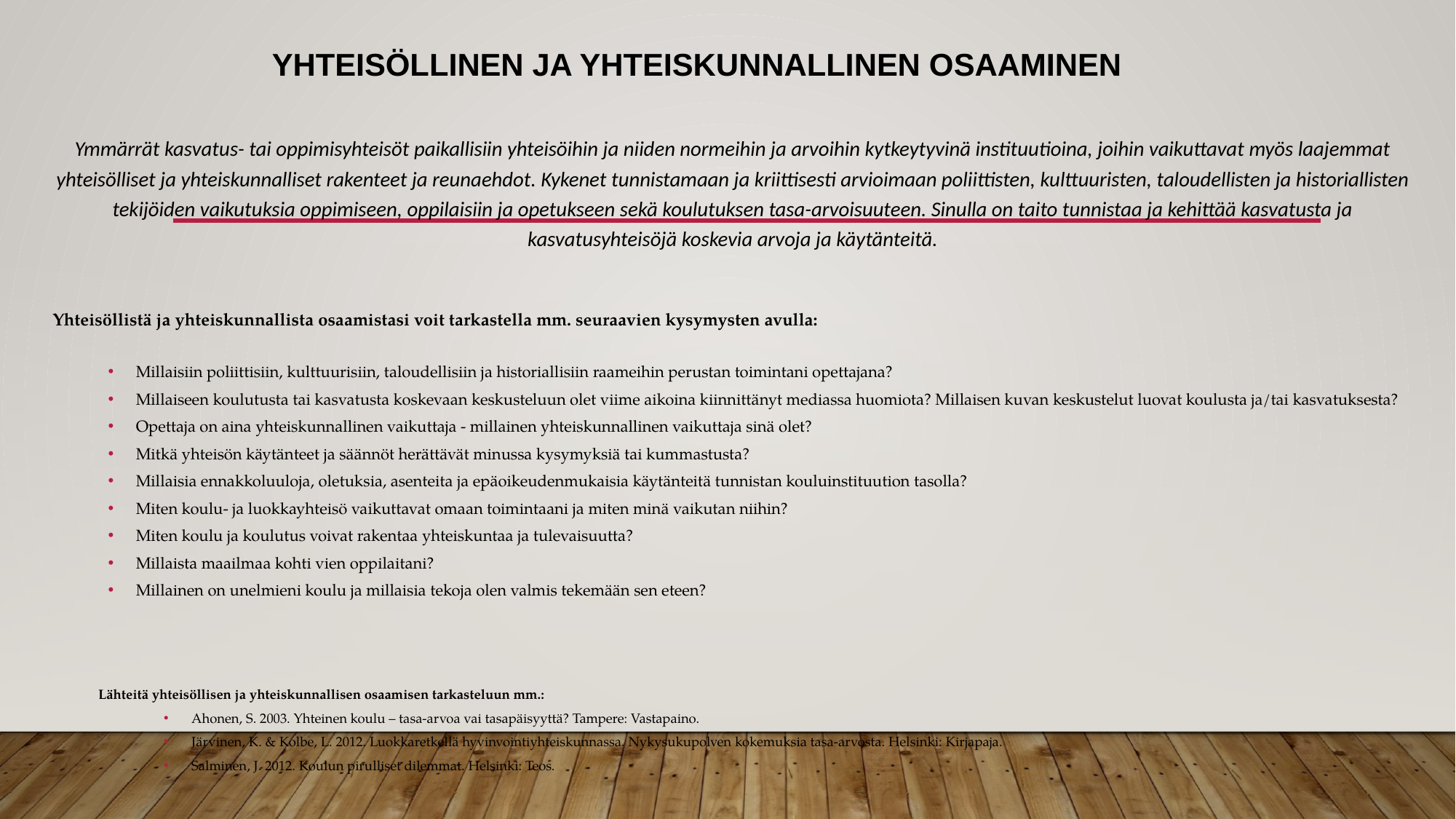

# Yhteisöllinen ja yhteiskunnallinen osaaminen
Ymmärrät kasvatus- tai oppimisyhteisöt paikallisiin yhteisöihin ja niiden normeihin ja arvoihin kytkeytyvinä instituutioina, joihin vaikuttavat myös laajemmat yhteisölliset ja yhteiskunnalliset rakenteet ja reunaehdot. Kykenet tunnistamaan ja kriittisesti arvioimaan poliittisten, kulttuuristen, taloudellisten ja historiallisten tekijöiden vaikutuksia oppimiseen, oppilaisiin ja opetukseen sekä koulutuksen tasa-arvoisuuteen. Sinulla on taito tunnistaa ja kehittää kasvatusta ja kasvatusyhteisöjä koskevia arvoja ja käytänteitä.
Yhteisöllistä ja yhteiskunnallista osaamistasi voit tarkastella mm. seuraavien kysymysten avulla:
Millaisiin poliittisiin, kulttuurisiin, taloudellisiin ja historiallisiin raameihin perustan toimintani opettajana?
Millaiseen koulutusta tai kasvatusta koskevaan keskusteluun olet viime aikoina kiinnittänyt mediassa huomiota? Millaisen kuvan keskustelut luovat koulusta ja/tai kasvatuksesta?
Opettaja on aina yhteiskunnallinen vaikuttaja - millainen yhteiskunnallinen vaikuttaja sinä olet?
Mitkä yhteisön käytänteet ja säännöt herättävät minussa kysymyksiä tai kummastusta?
Millaisia ennakkoluuloja, oletuksia, asenteita ja epäoikeudenmukaisia käytänteitä tunnistan kouluinstituution tasolla?
Miten koulu- ja luokkayhteisö vaikuttavat omaan toimintaani ja miten minä vaikutan niihin?
Miten koulu ja koulutus voivat rakentaa yhteiskuntaa ja tulevaisuutta?
Millaista maailmaa kohti vien oppilaitani?
Millainen on unelmieni koulu ja millaisia tekoja olen valmis tekemään sen eteen?

Lähteitä yhteisöllisen ja yhteiskunnallisen osaamisen tarkasteluun mm.:
Ahonen, S. 2003. Yhteinen koulu – tasa-arvoa vai tasapäisyyttä? Tampere: Vastapaino.
Järvinen, K. & Kolbe, L. 2012. Luokkaretkellä hyvinvointiyhteiskunnassa. Nykysukupolven kokemuksia tasa-arvosta. Helsinki: Kirjapaja.
Salminen, J. 2012. Koulun pirulliset dilemmat. Helsinki: Teos.